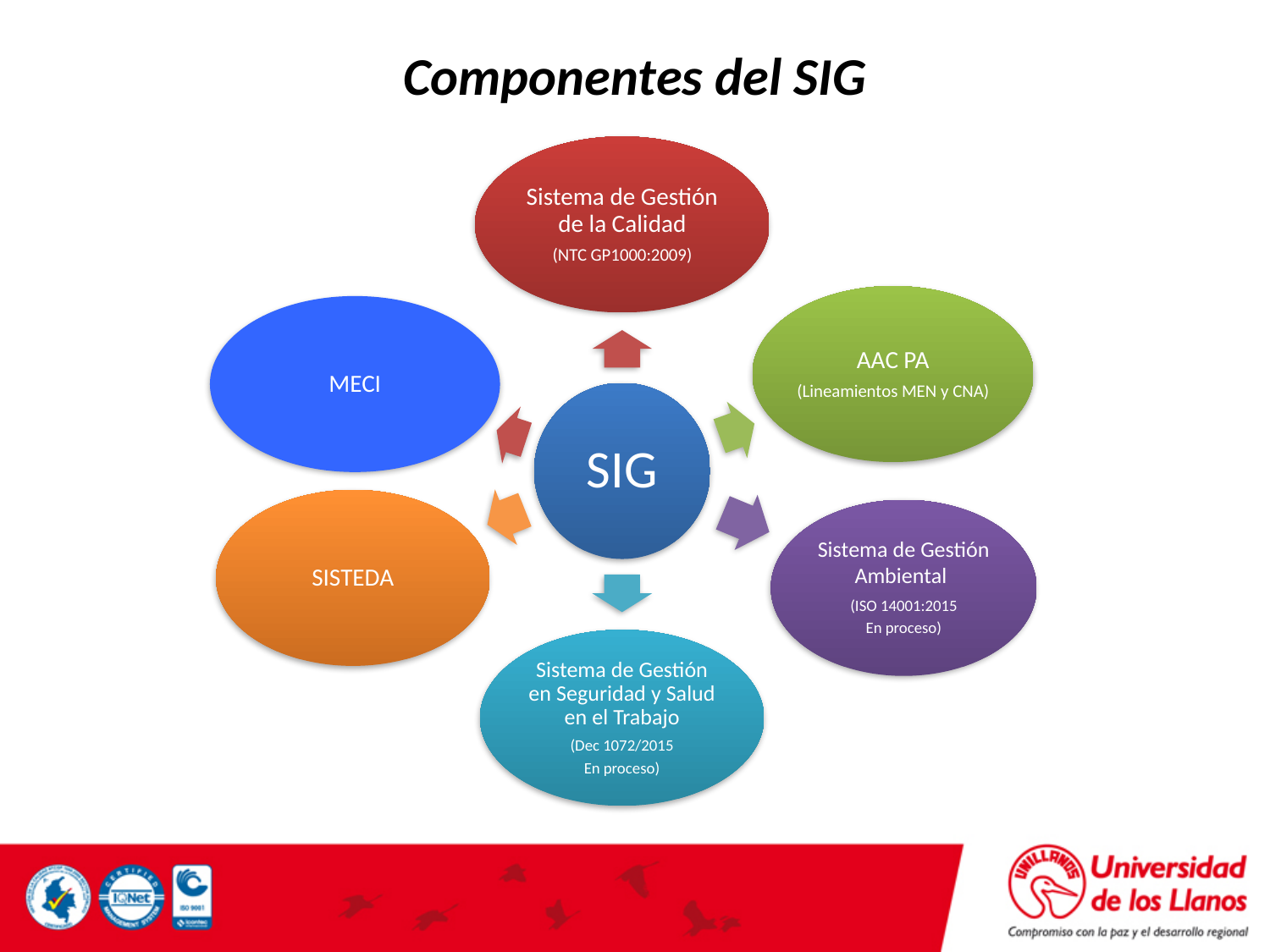

Componentes del SIG
SIG

Sistema de Gestión de la Calidad
(NTC GP1000:2009)

AAC PA
(Lineamientos MEN y CNA)

Sistema de Gestión Ambiental
(ISO 14001:2015
En proceso)

Sistema de Gestión en Seguridad y Salud en el Trabajo
(Dec 1072/2015
En proceso)

SISTEDA

MECI